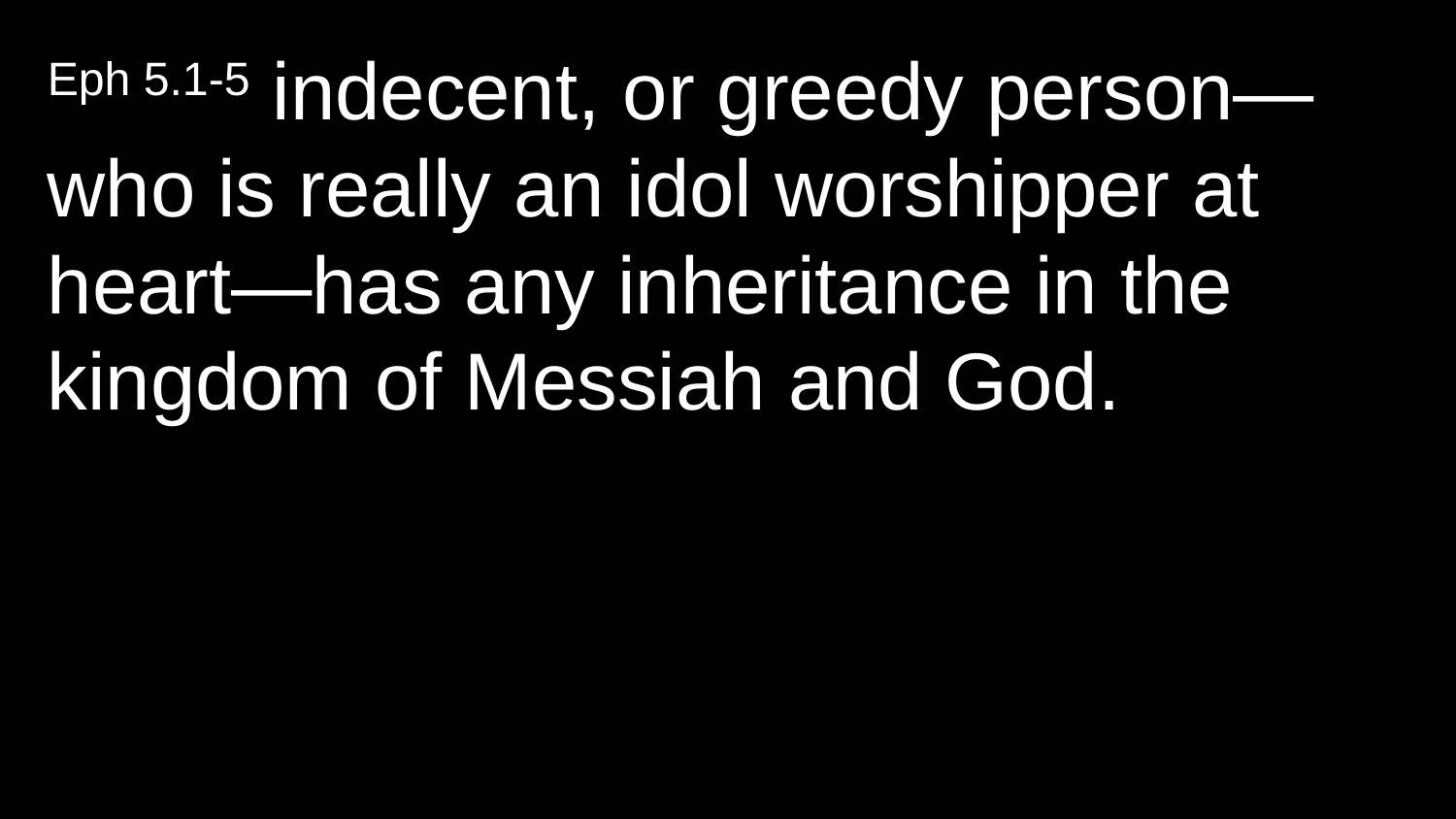

Eph 5.1-5 indecent, or greedy person—who is really an idol worshipper at heart—has any inheritance in the kingdom of Messiah and God.